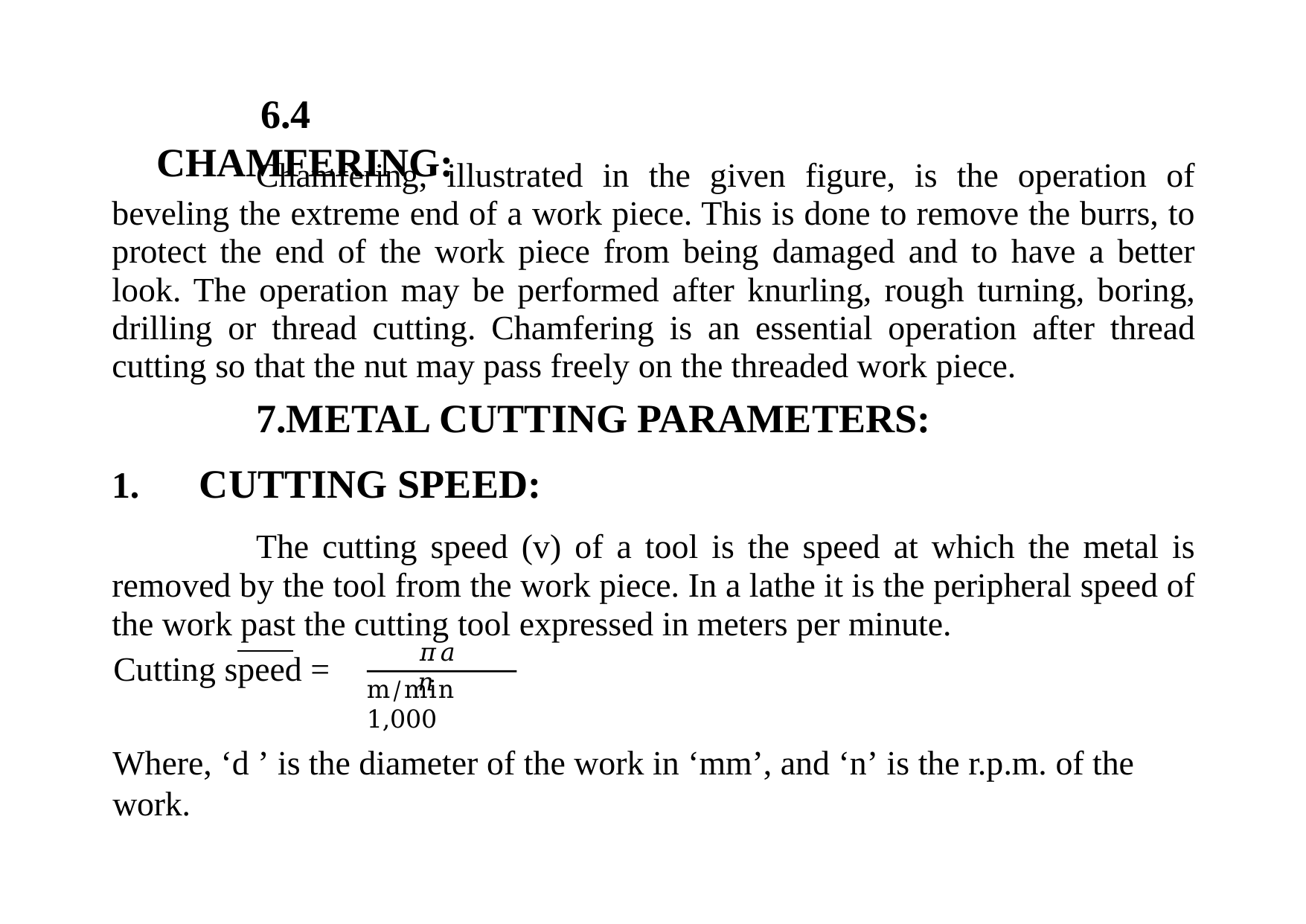

# 6.4	CHAMFERING:
Chamfering,  illustrated  in  the  given  figure,  is  the  operation  of beveling the extreme end of a work piece. This is done to remove the burrs, to protect the end of the work piece from being damaged and to have a better look. The operation may be performed after knurling, rough turning, boring, drilling or thread cutting. Chamfering is an essential operation after thread cutting so that the nut may pass freely on the threaded work piece.
METAL CUTTING PARAMETERS:
CUTTING SPEED:
The cutting speed (v) of a tool is the speed at which the metal is removed by the tool from the work piece. In a lathe it is the peripheral speed of the work past the cutting tool expressed in meters per minute.
𝜋𝑎𝑛
Cutting speed =

m/min 1,000
Where, ‘d ’ is the diameter of the work in ‘mm’, and ‘n’ is the r.p.m. of the work.